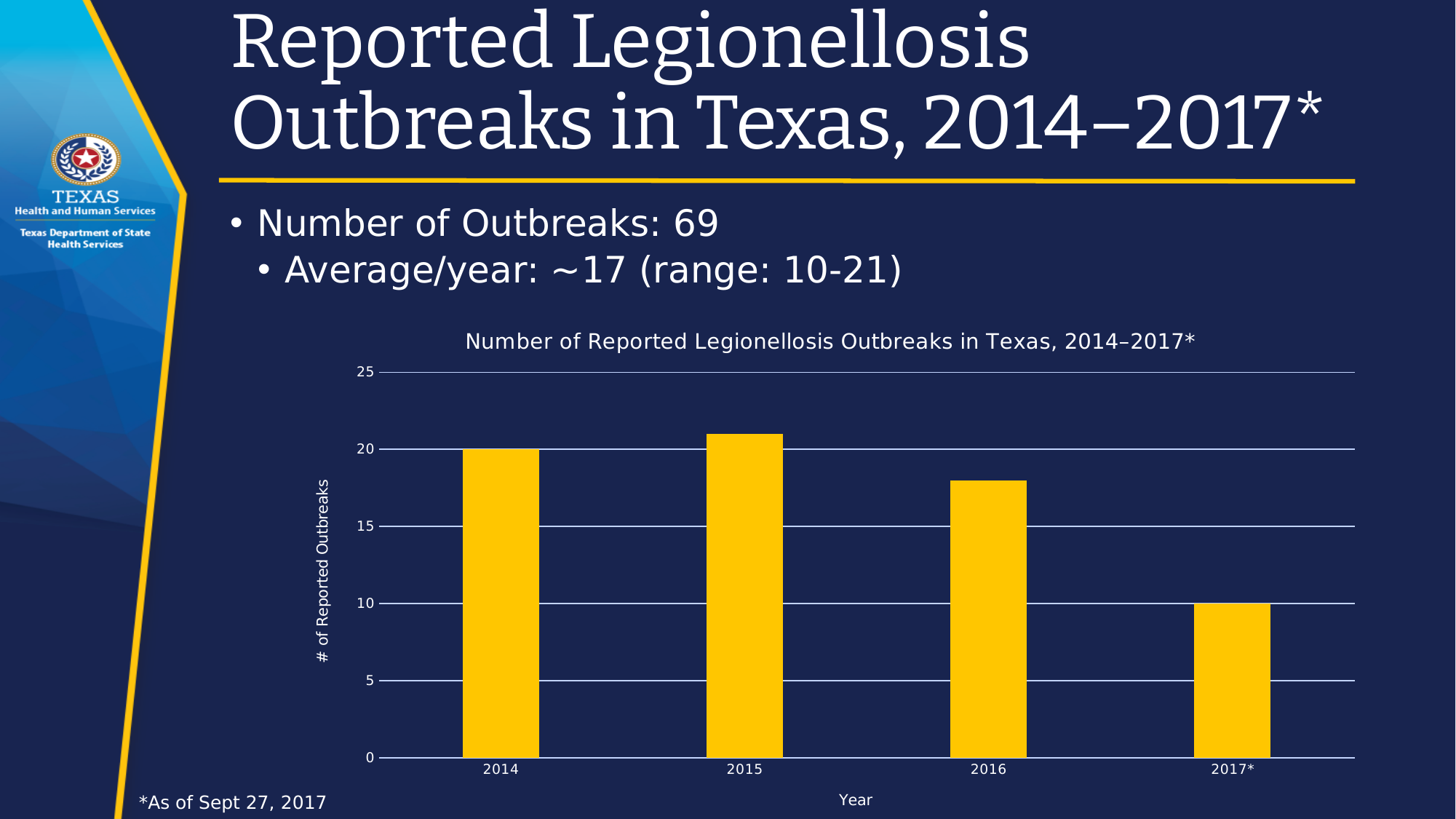

# Reported Legionellosis Outbreaks in Texas, 2014–2017*
Number of Outbreaks: 69
Average/year: ~17 (range: 10-21)

### Chart: Number of Reported Legionellosis Outbreaks in Texas, 2014–2017*

| Category | # of Legionellosis Outbreaks |
|---|---|
| 2014 | 20.0 |
| 2015 | 21.0 |
| 2016 | 18.0 |
| 2017* | 10.0 |
*As of Sept 27, 2017